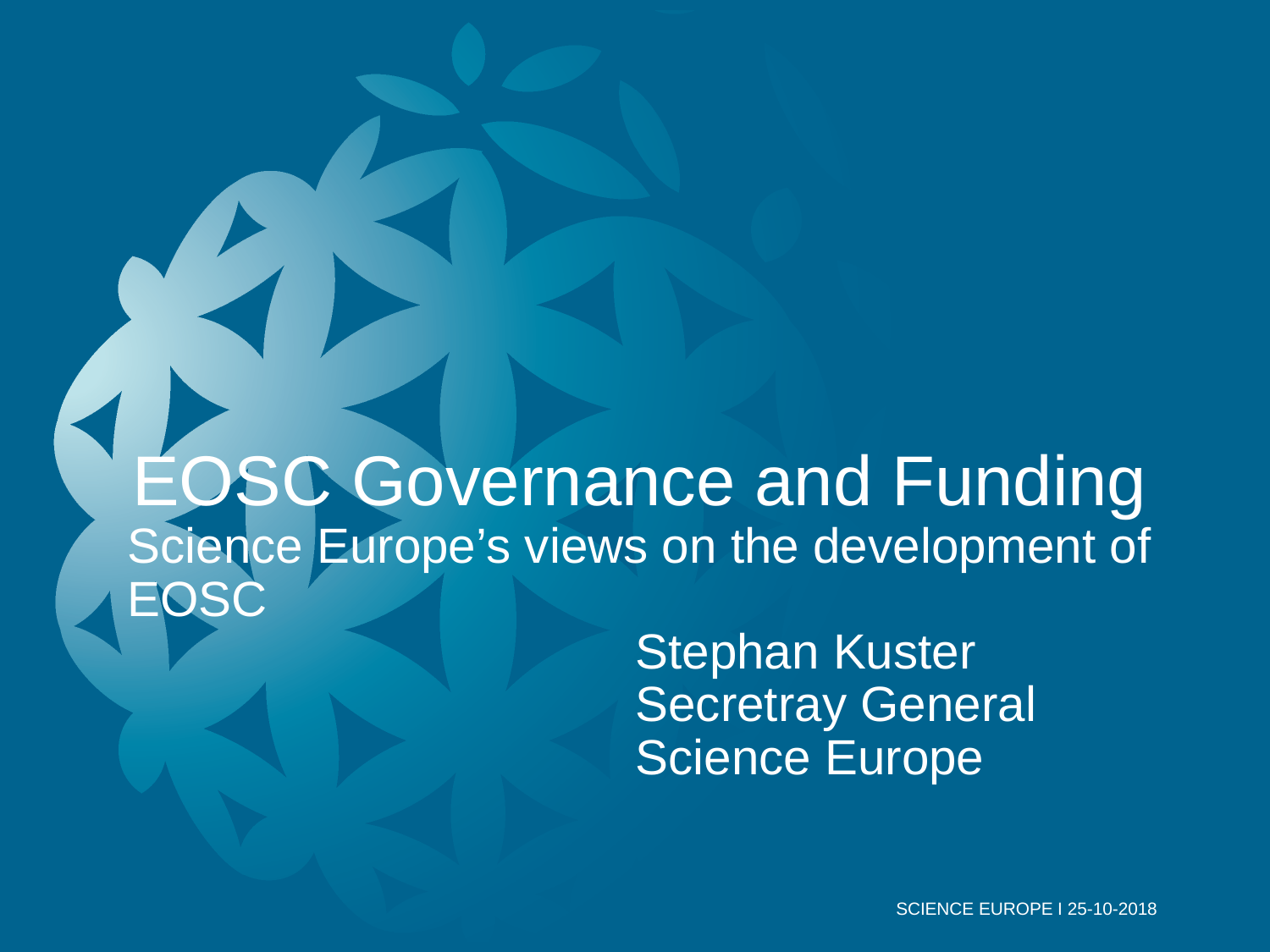

# EOSC Governance and Funding
Science Europe’s views on the development of EOSC
				Stephan Kuster
				Secretray General
				Science Europe